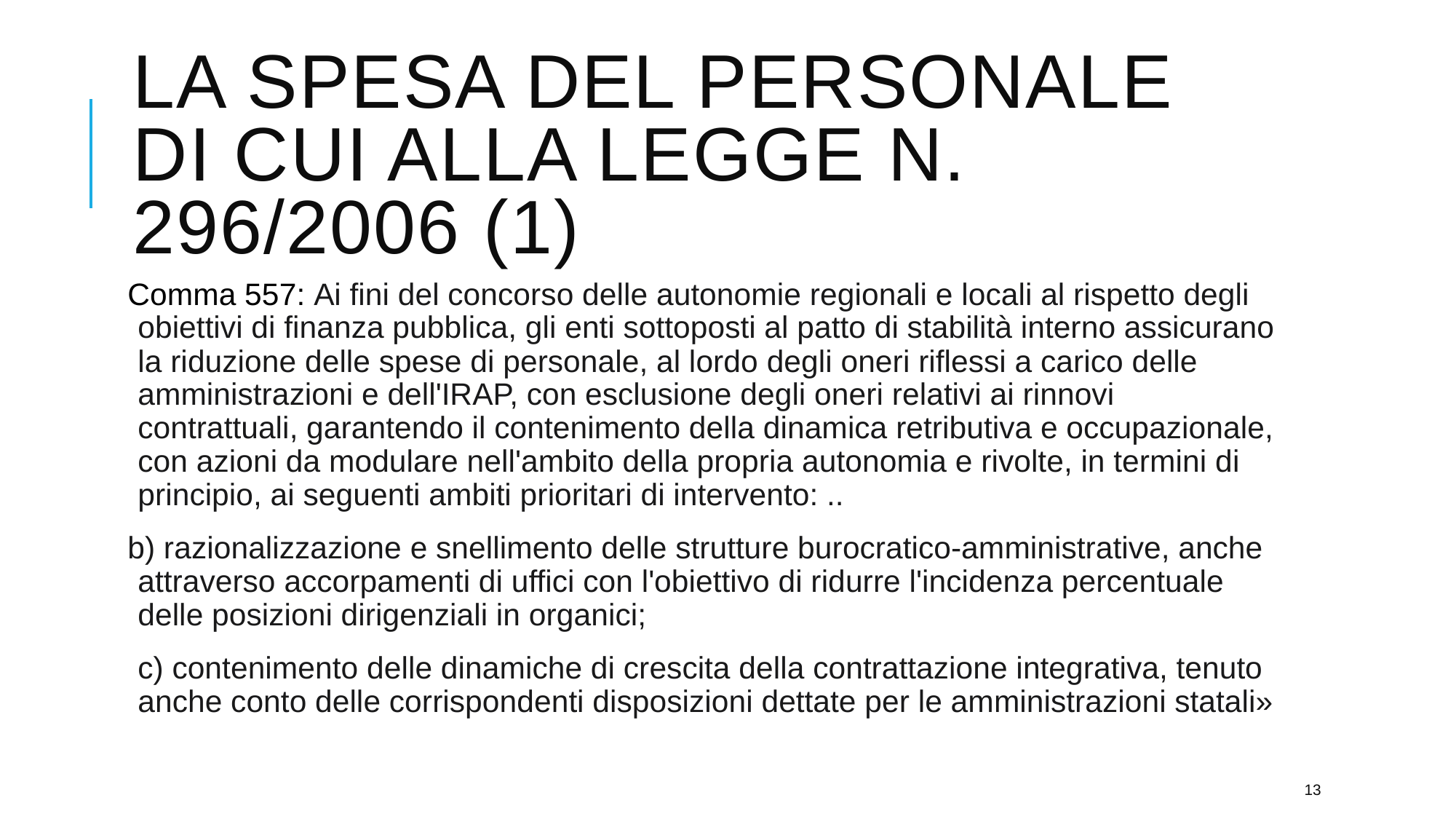

# LA SPESA DEL PERSONALE DI CUI ALLA LEGGE N. 296/2006 (1)
Comma 557: Ai fini del concorso delle autonomie regionali e locali al rispetto degli obiettivi di finanza pubblica, gli enti sottoposti al patto di stabilità interno assicurano la riduzione delle spese di personale, al lordo degli oneri riflessi a carico delle amministrazioni e dell'IRAP, con esclusione degli oneri relativi ai rinnovi contrattuali, garantendo il contenimento della dinamica retributiva e occupazionale, con azioni da modulare nell'ambito della propria autonomia e rivolte, in termini di principio, ai seguenti ambiti prioritari di intervento: ..
b) razionalizzazione e snellimento delle strutture burocratico-amministrative, anche attraverso accorpamenti di uffici con l'obiettivo di ridurre l'incidenza percentuale delle posizioni dirigenziali in organici;
c) contenimento delle dinamiche di crescita della contrattazione integrativa, tenuto anche conto delle corrispondenti disposizioni dettate per le amministrazioni statali»

13